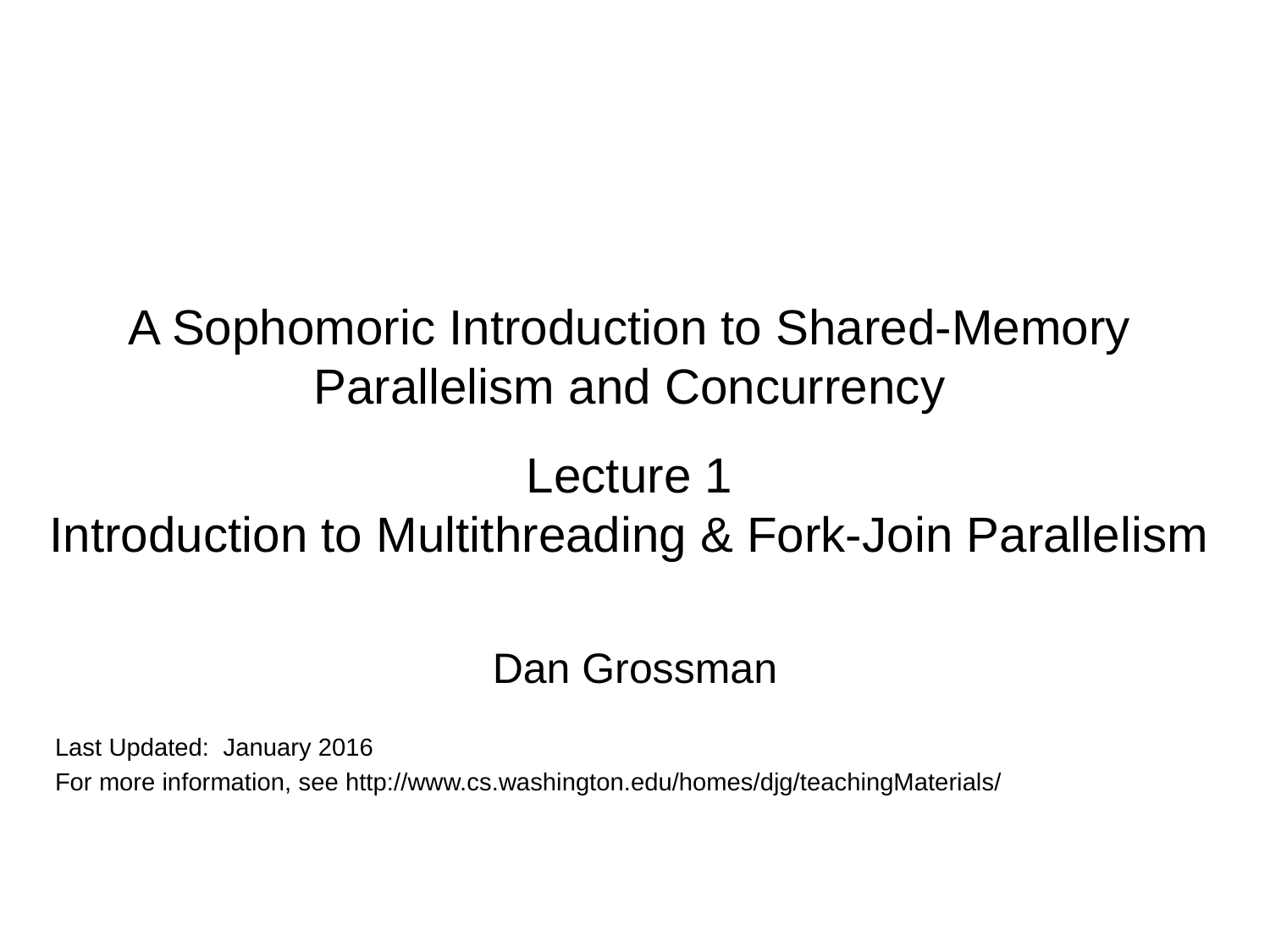

# A Sophomoric Introduction to Shared-Memory Parallelism and Concurrency Lecture 1 Introduction to Multithreading & Fork-Join Parallelism
Dan Grossman

Last Updated:  January 2016
For more information, see http://www.cs.washington.edu/homes/djg/teachingMaterials/